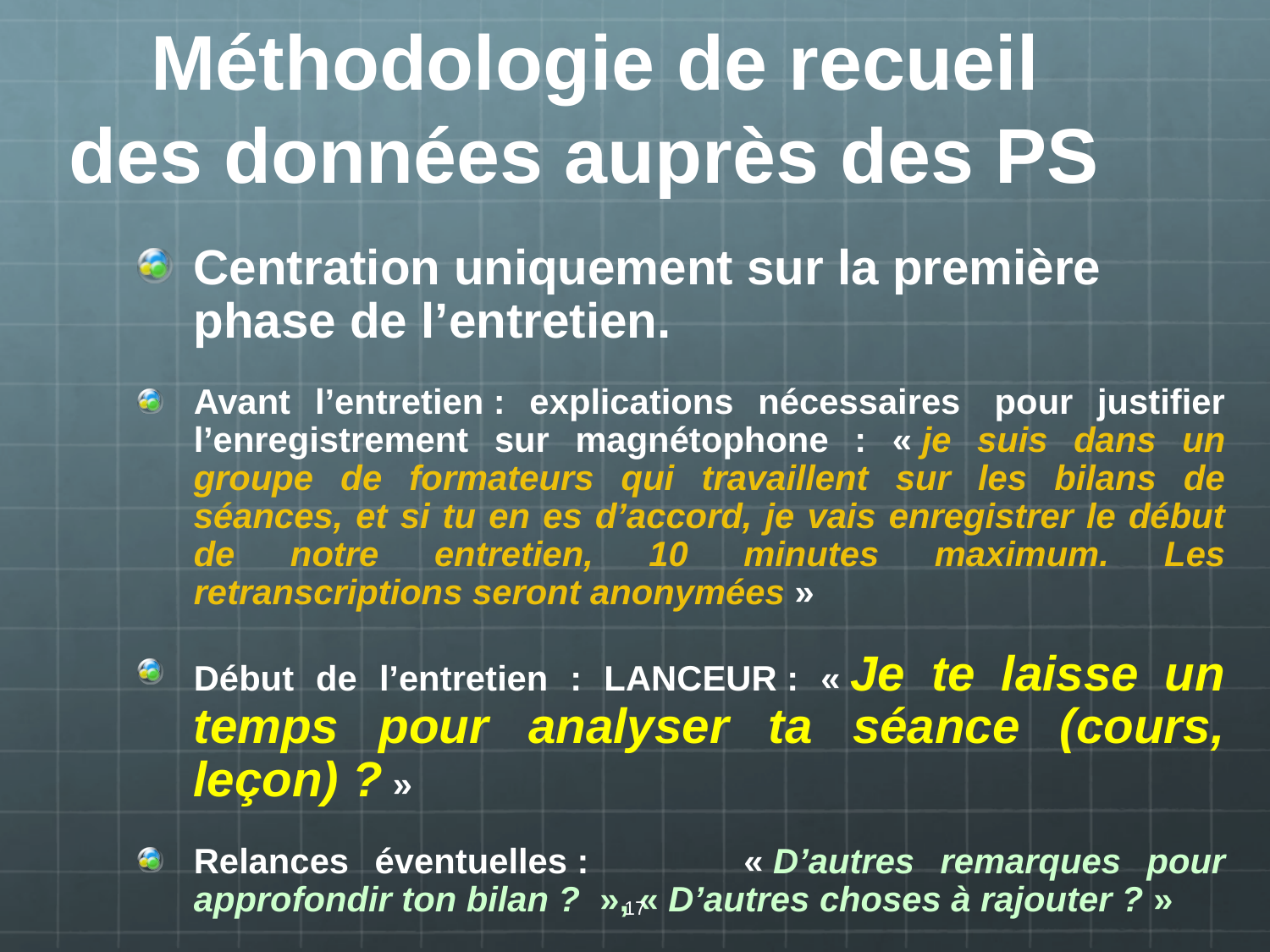

# Méthodologie de recueil des données auprès des PS
Centration uniquement sur la première phase de l’entretien.
Avant l’entretien : explications nécessaires  pour justifier l’enregistrement sur magnétophone : « je suis dans un groupe de formateurs qui travaillent sur les bilans de séances, et si tu en es d’accord, je vais enregistrer le début de notre entretien, 10 minutes maximum. Les retranscriptions seront anonymées »
Début de l’entretien : LANCEUR : « Je te laisse un temps pour analyser ta séance (cours, leçon) ? »
Relances éventuelles : 	 « D’autres remarques pour approfondir ton bilan ?  », « D’autres choses à rajouter ? »

17